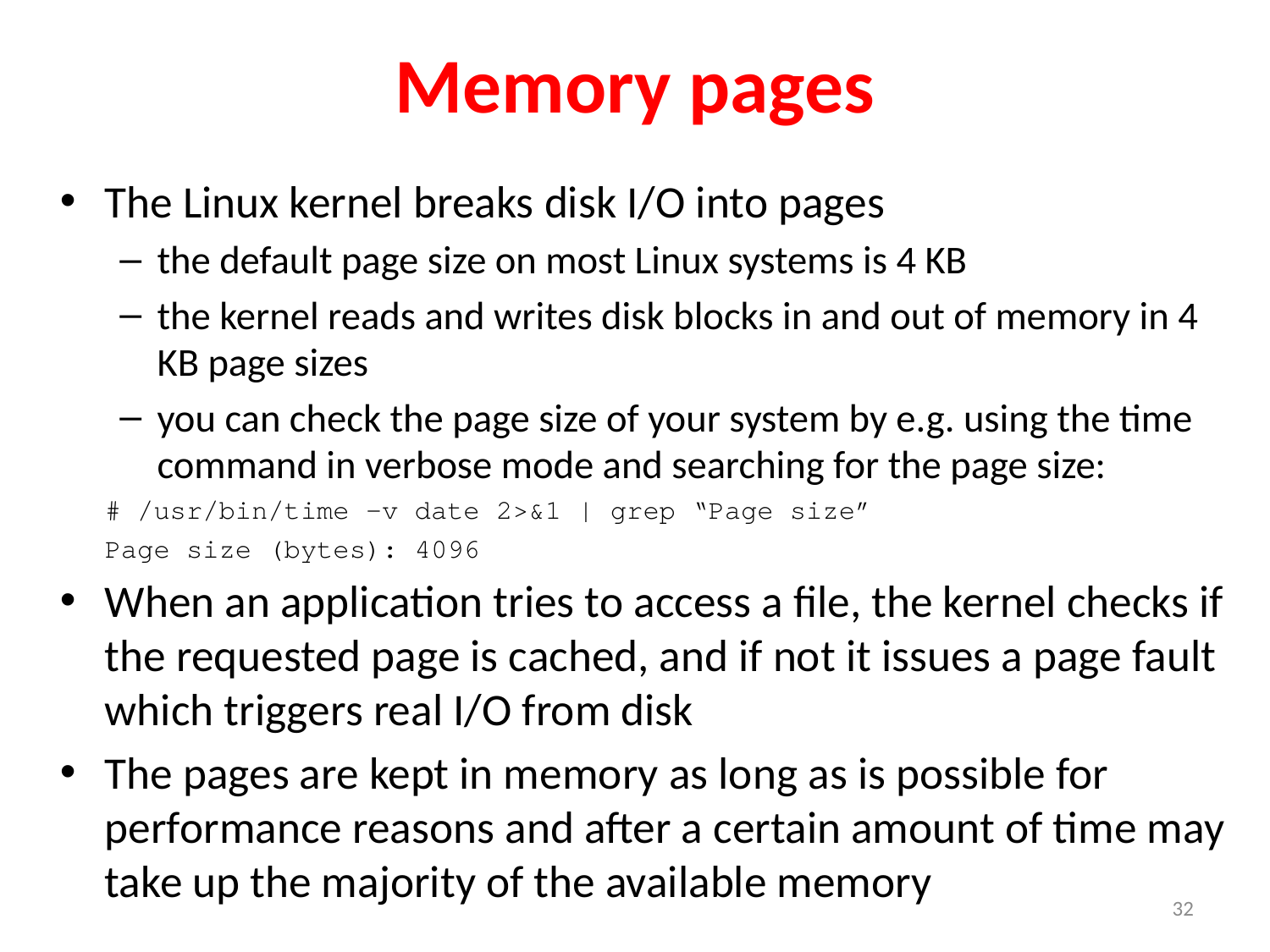

# Memory pages
The Linux kernel breaks disk I/O into pages
the default page size on most Linux systems is 4 KB
the kernel reads and writes disk blocks in and out of memory in 4 KB page sizes
you can check the page size of your system by e.g. using the time command in verbose mode and searching for the page size:
		# /usr/bin/time -v date 2>&1 | grep “Page size”
		Page size (bytes): 4096
When an application tries to access a file, the kernel checks if the requested page is cached, and if not it issues a page fault which triggers real I/O from disk
The pages are kept in memory as long as is possible for performance reasons and after a certain amount of time may take up the majority of the available memory

32